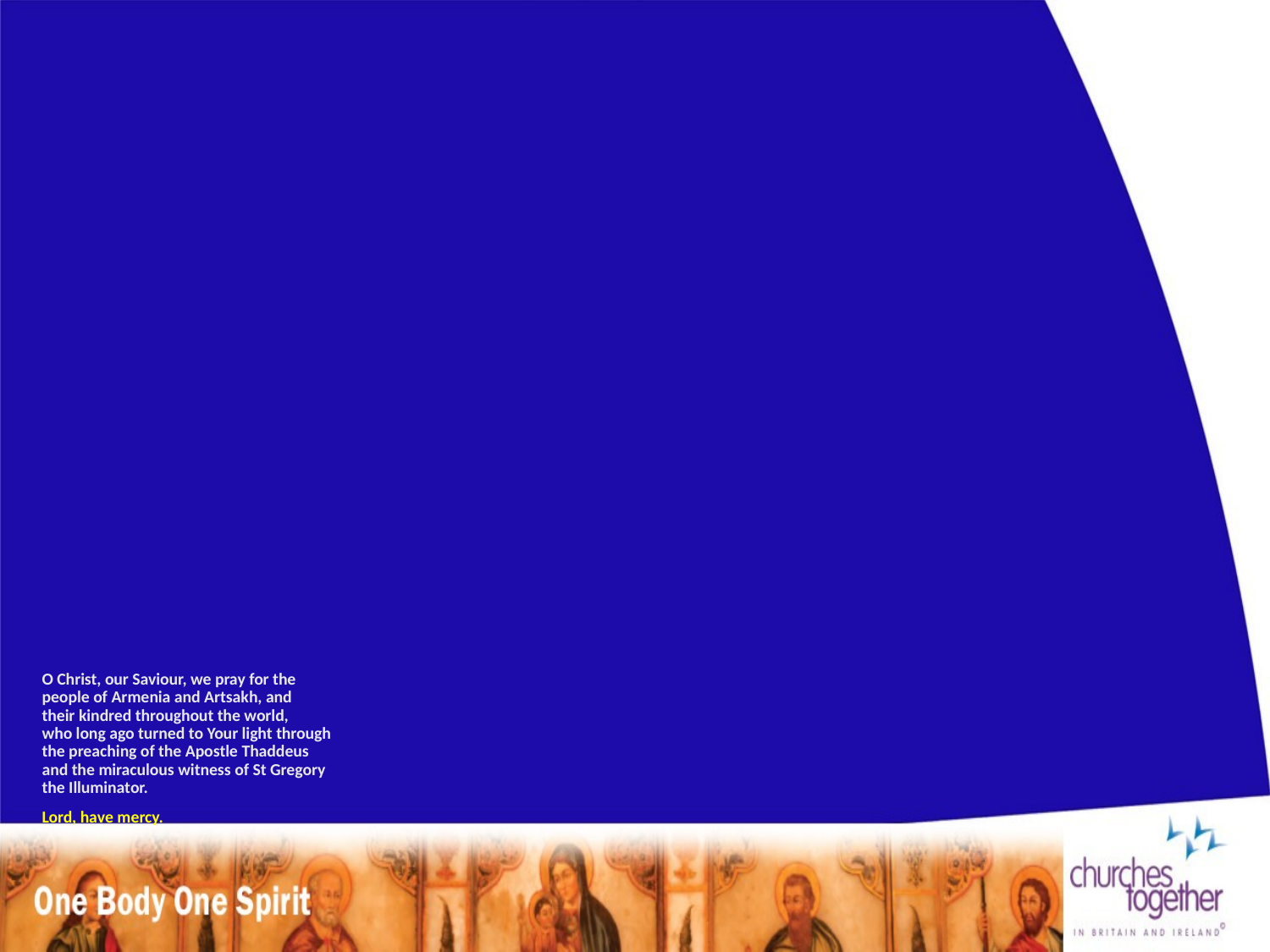

# O Christ, our Saviour, we pray for the people of Armenia and Artsakh, and their kindred throughout the world, who long ago turned to Your light through the preaching of the Apostle Thaddeus and the miraculous witness of St Gregory the Illuminator. Lord, have mercy.